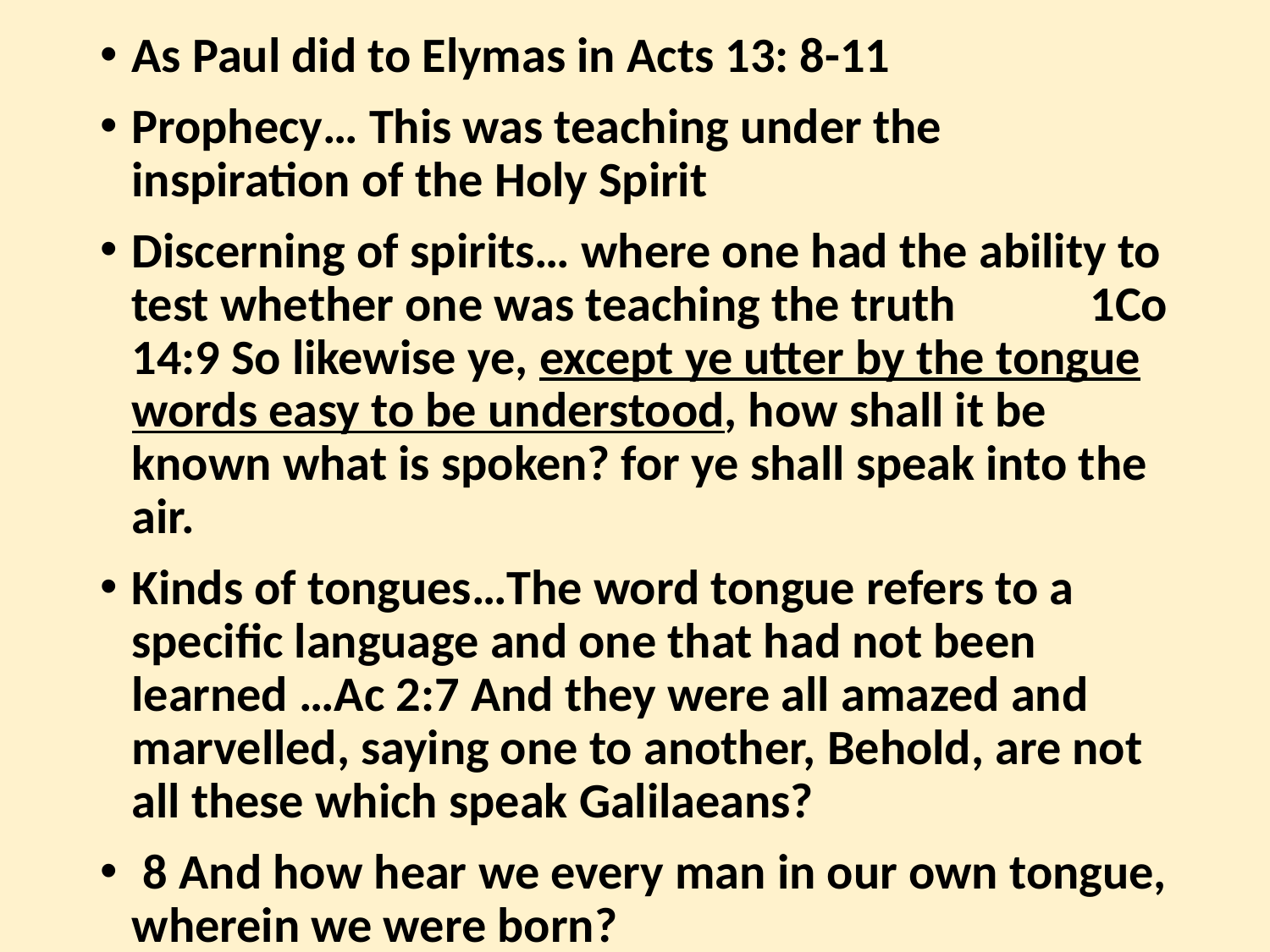

As Paul did to Elymas in Acts 13: 8-11
Prophecy… This was teaching under the inspiration of the Holy Spirit
Discerning of spirits… where one had the ability to test whether one was teaching the truth            1Co 14:9 So likewise ye, except ye utter by the tongue words easy to be understood, how shall it be known what is spoken? for ye shall speak into the air.
Kinds of tongues…The word tongue refers to a specific language and one that had not been learned …Ac 2:7 And they were all amazed and marvelled, saying one to another, Behold, are not all these which speak Galilaeans?
 8 And how hear we every man in our own tongue, wherein we were born?